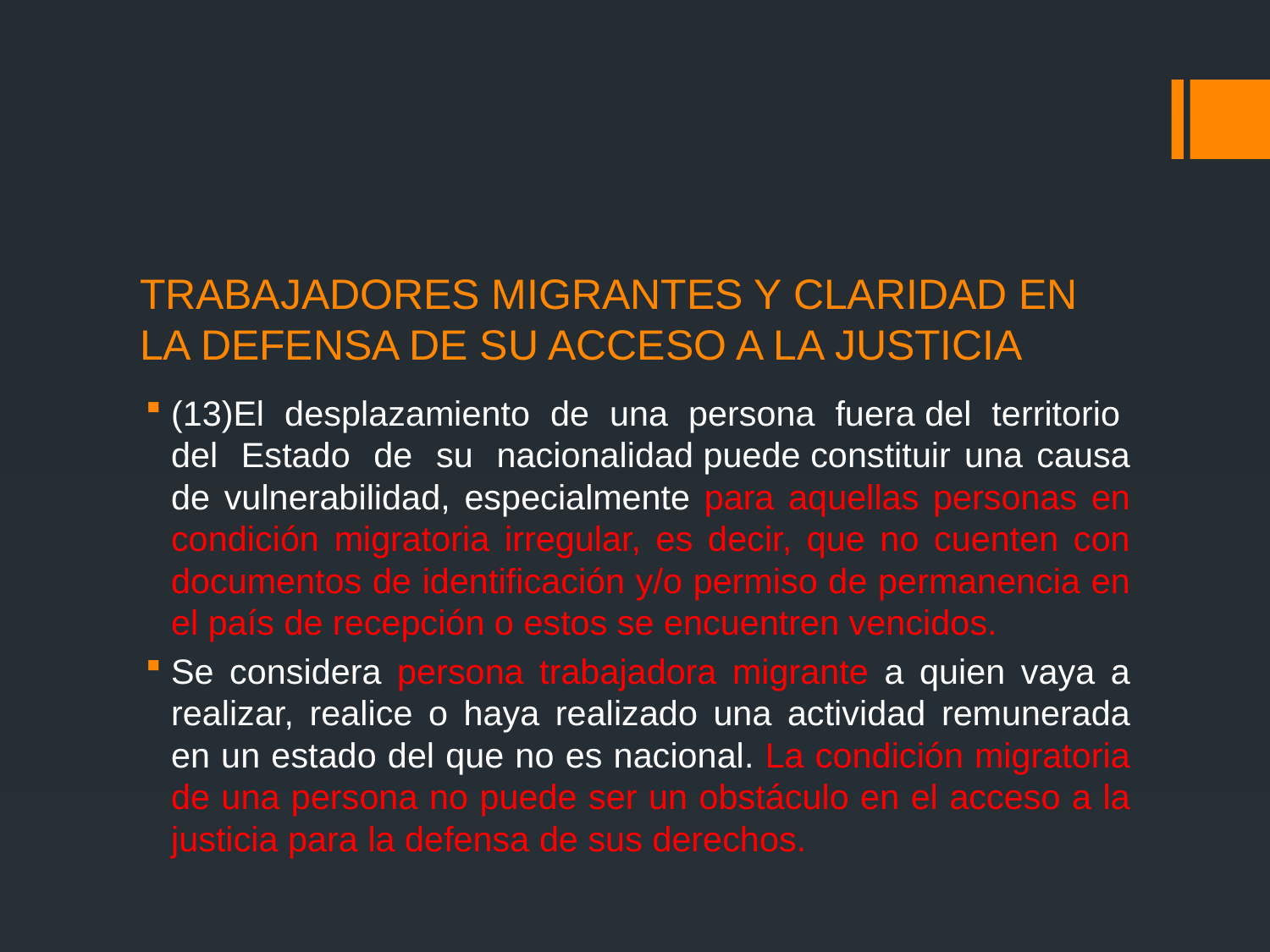

# TRABAJADORES MIGRANTES Y CLARIDAD EN LA DEFENSA DE SU ACCESO A LA JUSTICIA
(13)El  desplazamiento  de  una  persona  fuera del  territorio  del  Estado  de  su  nacionalidad puede constituir una causa de vulnerabilidad, especialmente para aquellas personas en condición migratoria irregular, es decir, que no cuenten con documentos de identificación y/o permiso de permanencia en el país de recepción o estos se encuentren vencidos.
Se considera persona trabajadora migrante a quien vaya a realizar, realice o haya realizado una actividad remunerada en un estado del que no es nacional. La condición migratoria de una persona no puede ser un obstáculo en el acceso a la justicia para la defensa de sus derechos.